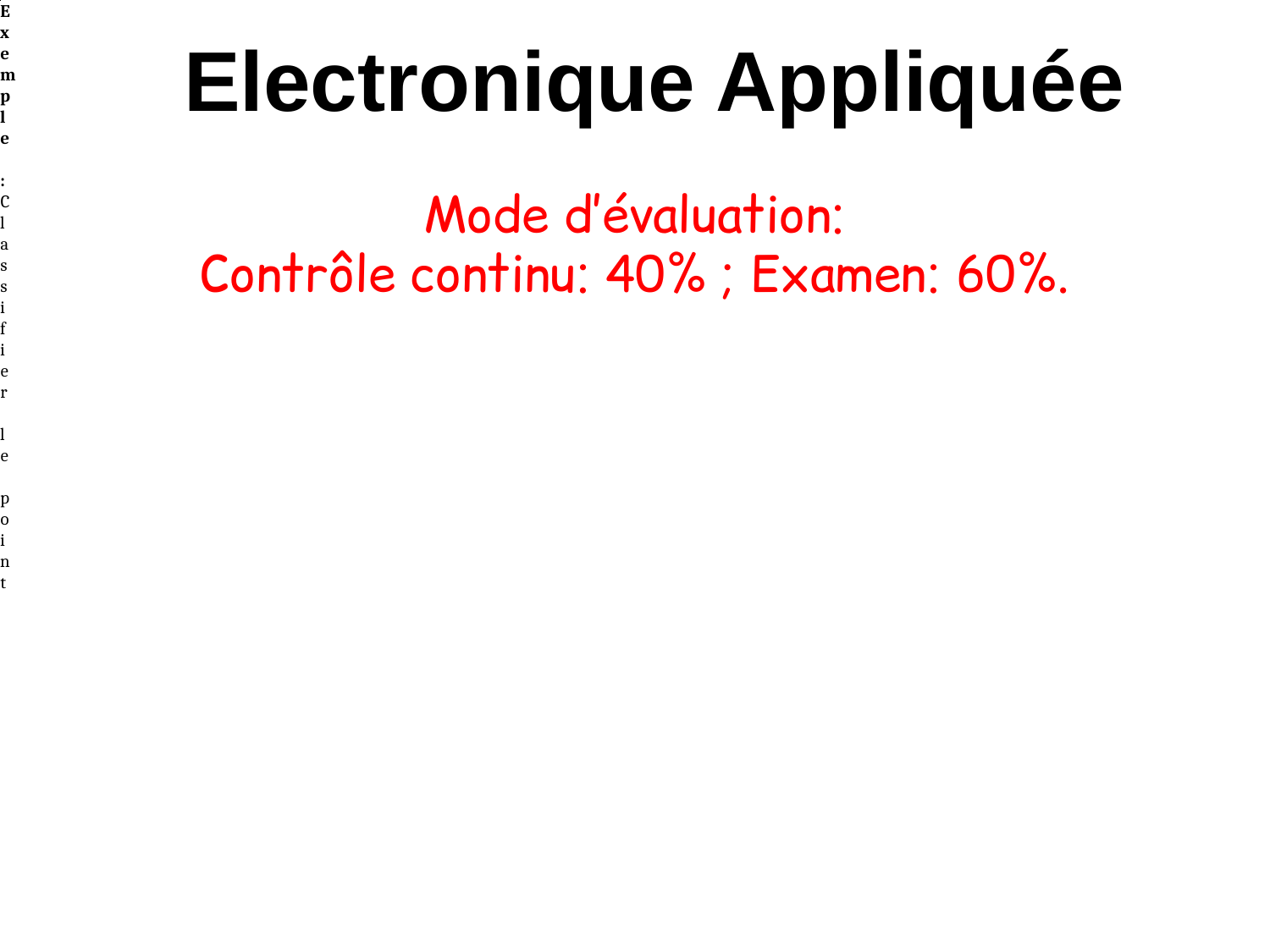

Exemple :
Classifier le point
Electronique Appliquée

Mode d’évaluation:
Contrôle continu: 40% ; Examen: 60%.